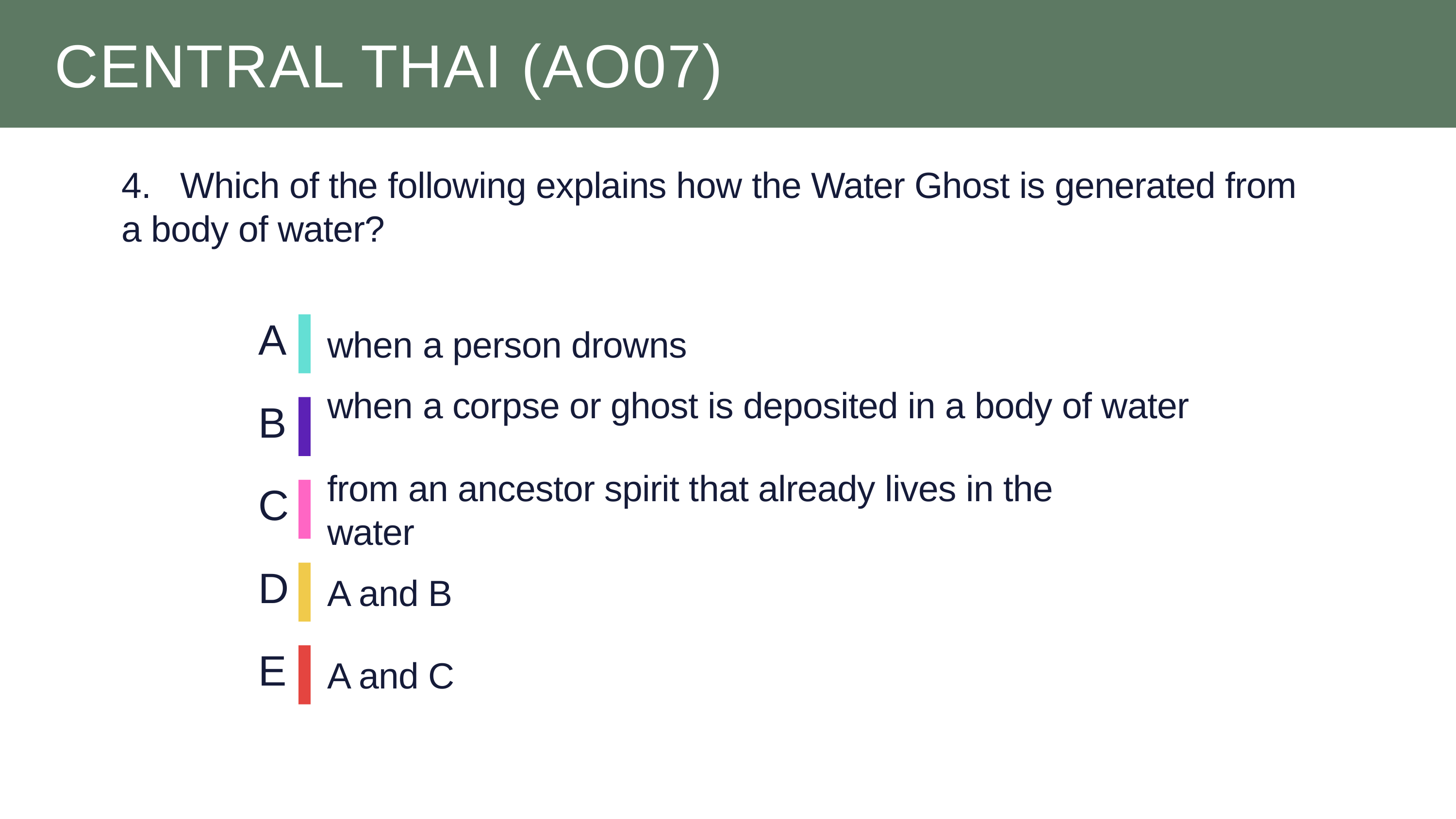

CENTRAL THAI (AO07)
4.   Which of the following explains how the Water Ghost is generated from a body of water?
A

when a person drowns
when a corpse or ghost is deposited in a body of water
B

from an ancestor spirit that already lives in the water
C

D

A and B
E

A and C